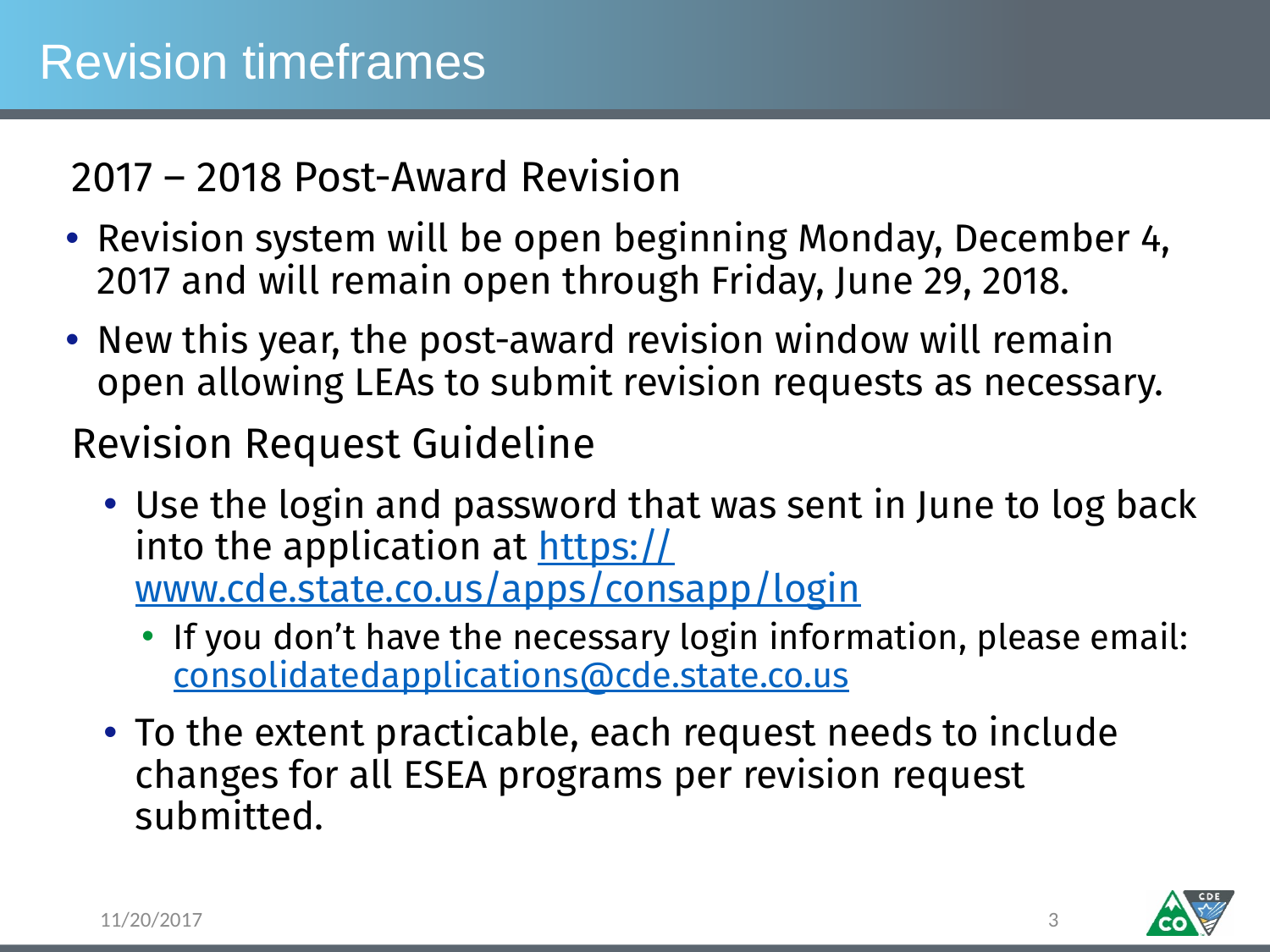

# Revision timeframes
2017 – 2018 Post-Award Revision
Revision system will be open beginning Monday, December 4, 2017 and will remain open through Friday, June 29, 2018.
New this year, the post-award revision window will remain open allowing LEAs to submit revision requests as necessary.
Revision Request Guideline
Use the login and password that was sent in June to log back into the application at https://www.cde.state.co.us/apps/consapp/login
If you don’t have the necessary login information, please email: consolidatedapplications@cde.state.co.us
To the extent practicable, each request needs to include changes for all ESEA programs per revision request submitted.